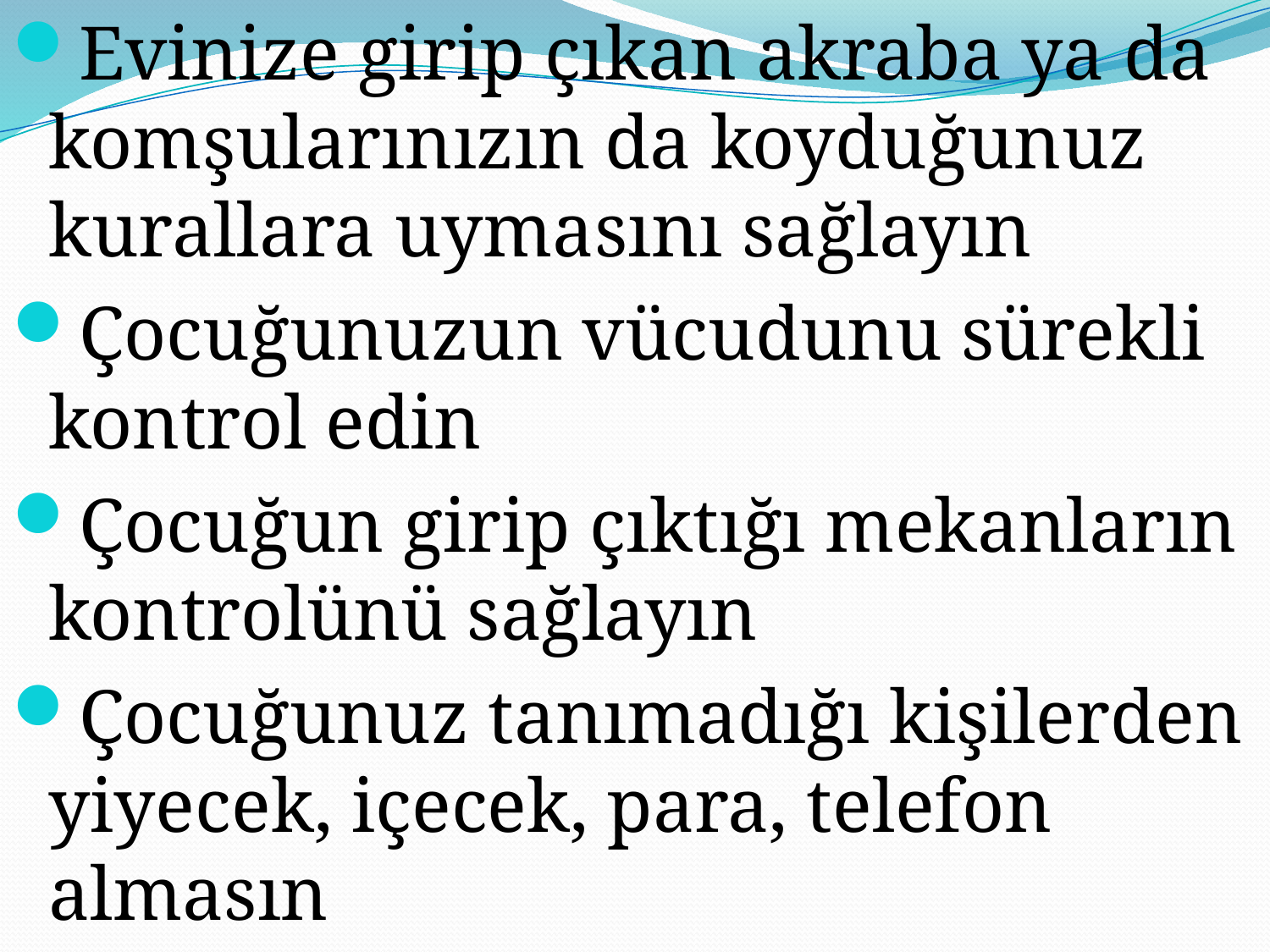

Evinize girip çıkan akraba ya da komşularınızın da koyduğunuz kurallara uymasını sağlayın
Çocuğunuzun vücudunu sürekli kontrol edin
Çocuğun girip çıktığı mekanların kontrolünü sağlayın
Çocuğunuz tanımadığı kişilerden yiyecek, içecek, para, telefon almasın